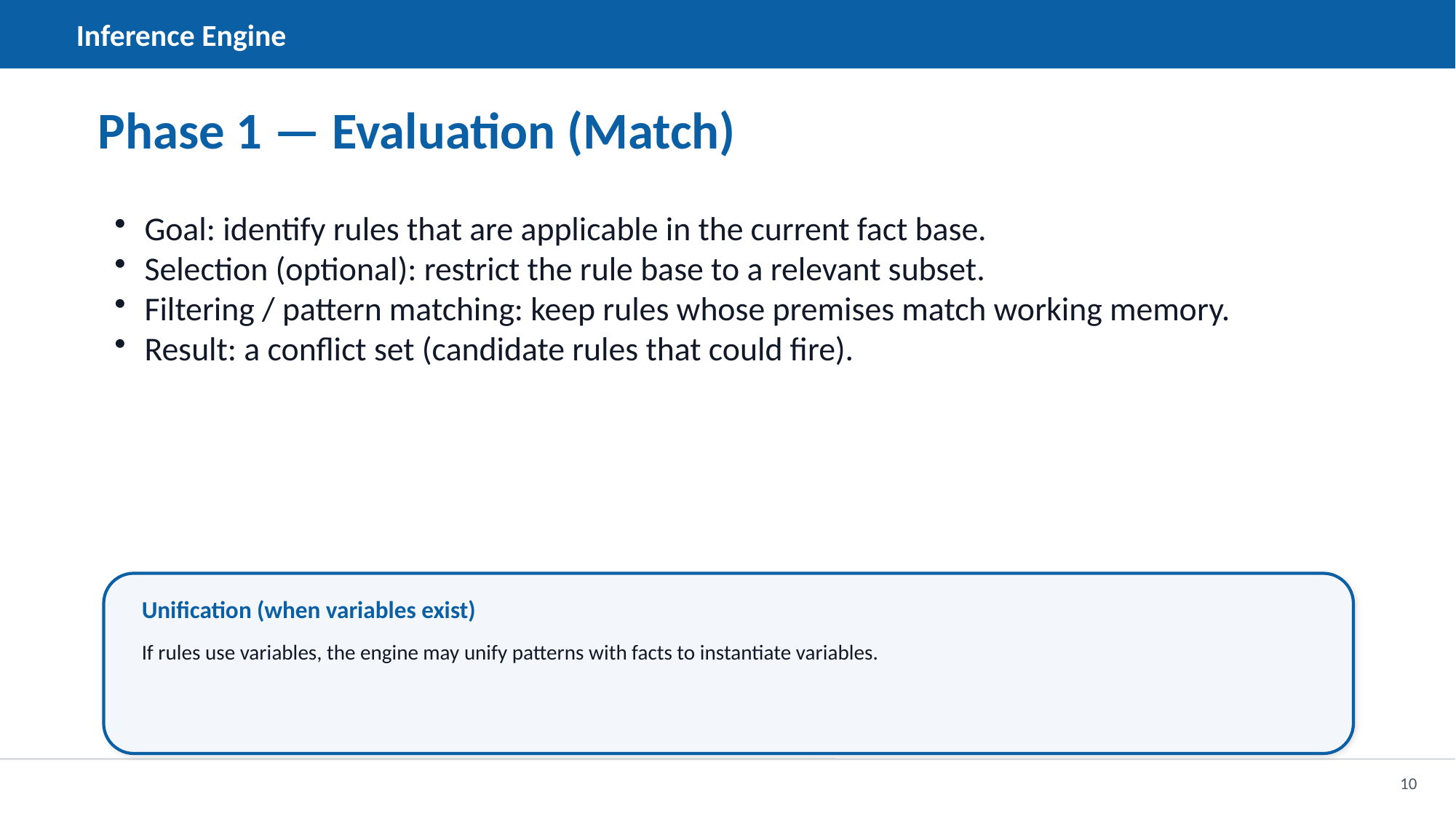

Inference Engine
Phase 1 — Evaluation (Match)
Goal: identify rules that are applicable in the current fact base.
Selection (optional): restrict the rule base to a relevant subset.
Filtering / pattern matching: keep rules whose premises match working memory.
Result: a conflict set (candidate rules that could fire).

Unification (when variables exist)
If rules use variables, the engine may unify patterns with facts to instantiate variables.

10